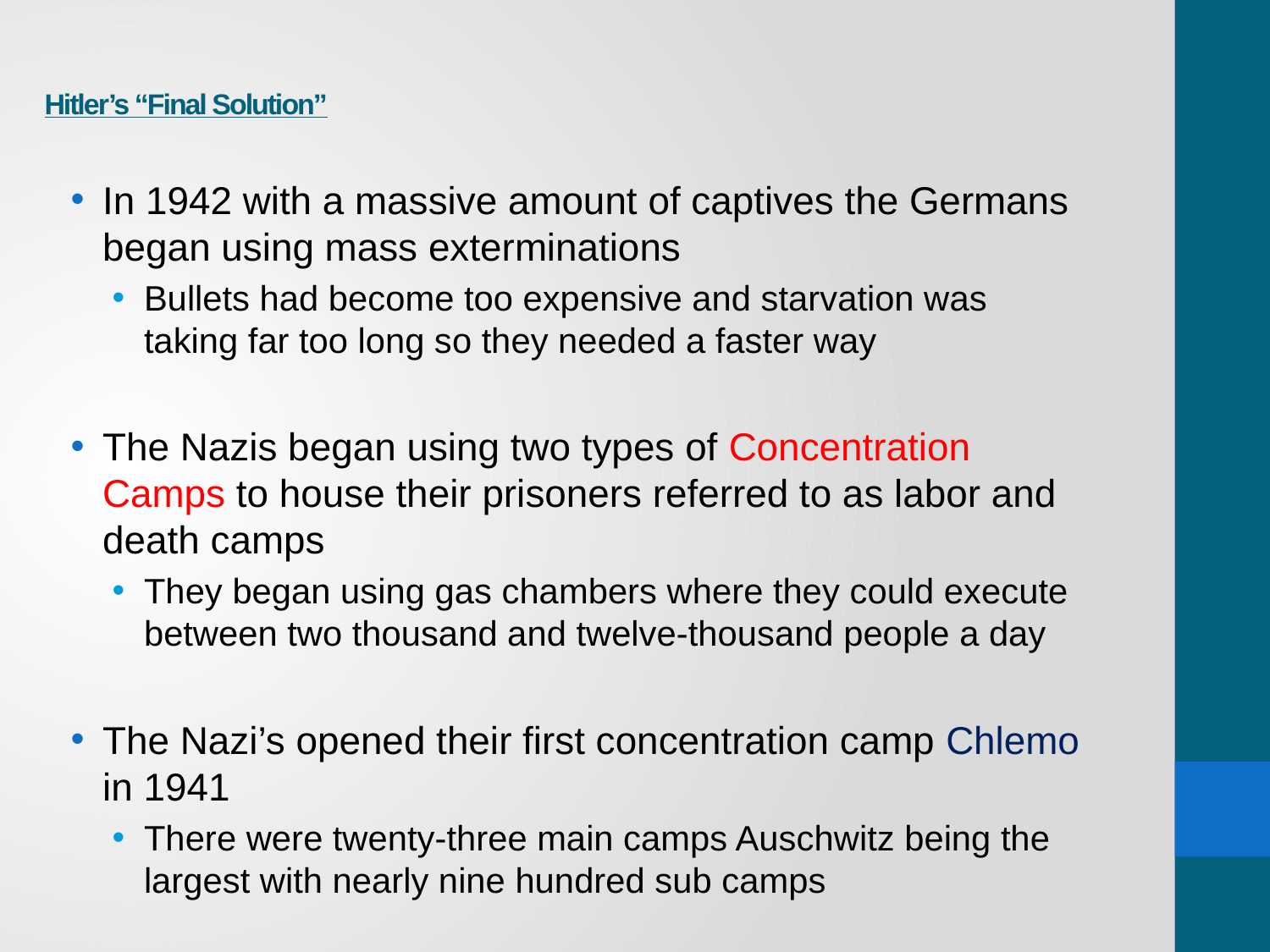

# Hitler’s “Final Solution”
In 1942 with a massive amount of captives the Germans began using mass exterminations
Bullets had become too expensive and starvation was taking far too long so they needed a faster way

The Nazis began using two types of Concentration Camps to house their prisoners referred to as labor and death camps
They began using gas chambers where they could execute between two thousand and twelve-thousand people a day

The Nazi’s opened their first concentration camp Chlemo in 1941
There were twenty-three main camps Auschwitz being the largest with nearly nine hundred sub camps